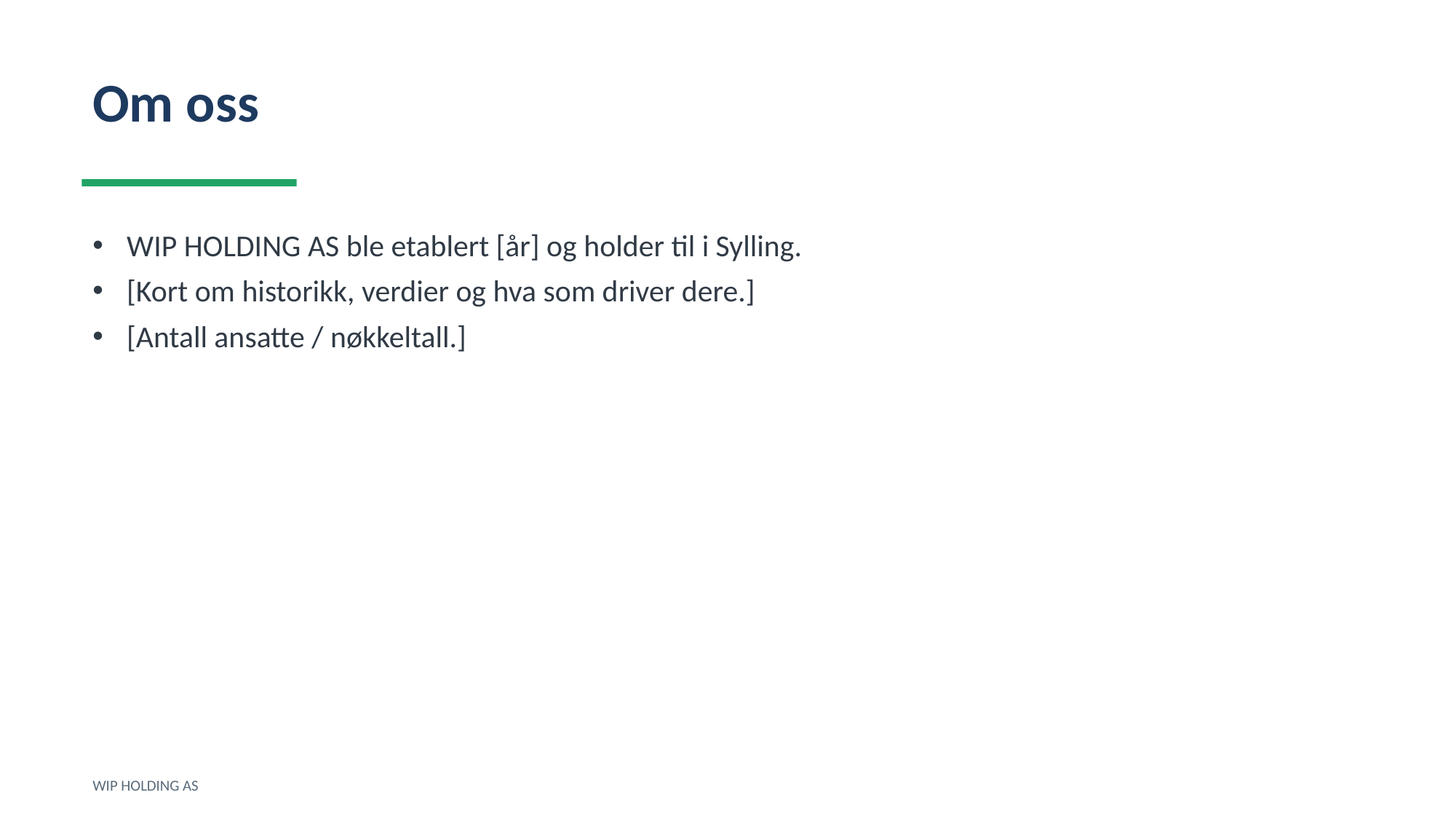

Om oss

WIP HOLDING AS ble etablert [år] og holder til i Sylling.
[Kort om historikk, verdier og hva som driver dere.]
[Antall ansatte / nøkkeltall.]
WIP HOLDING AS